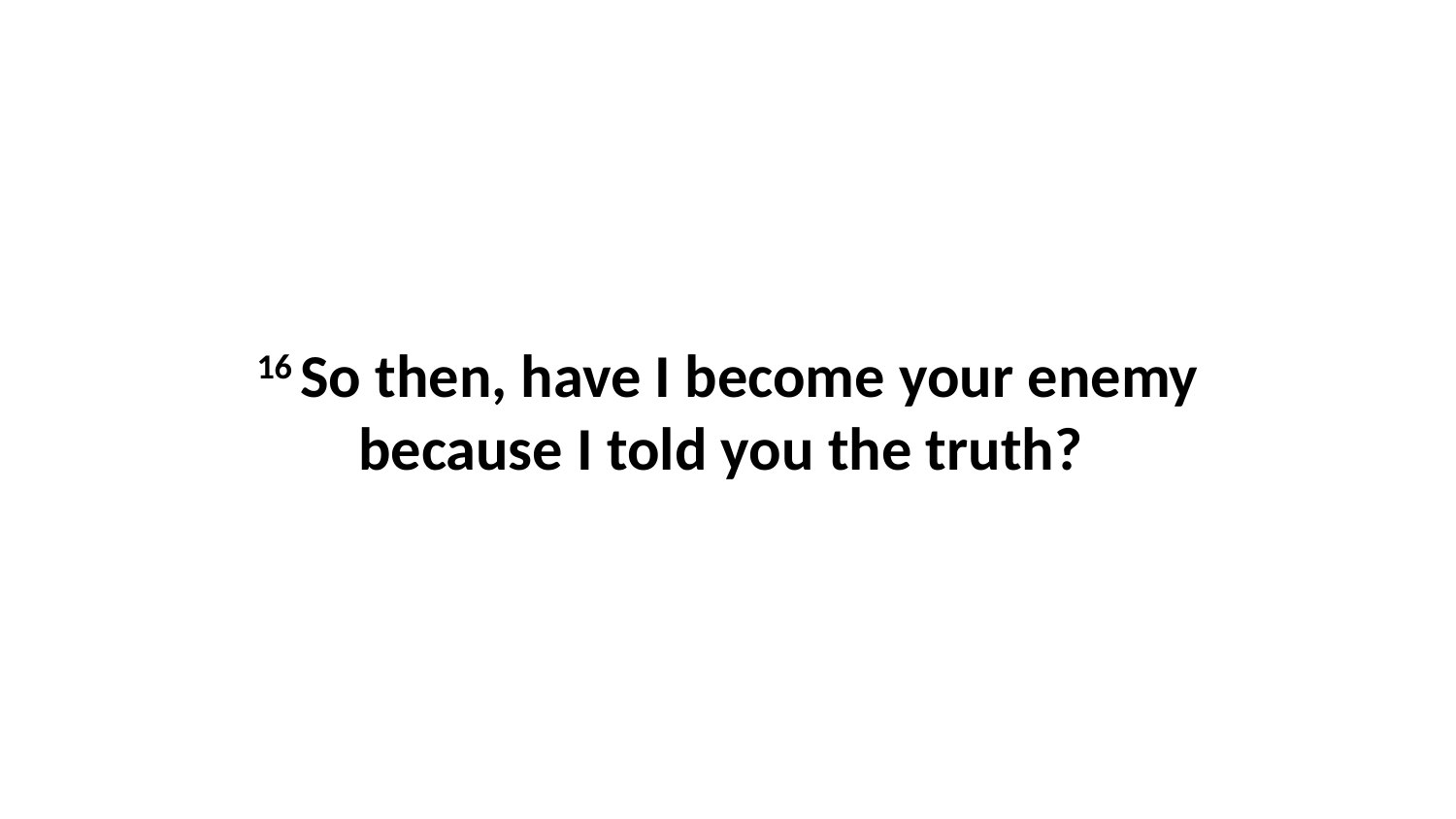

16 So then, have I become your enemy because I told you the truth?